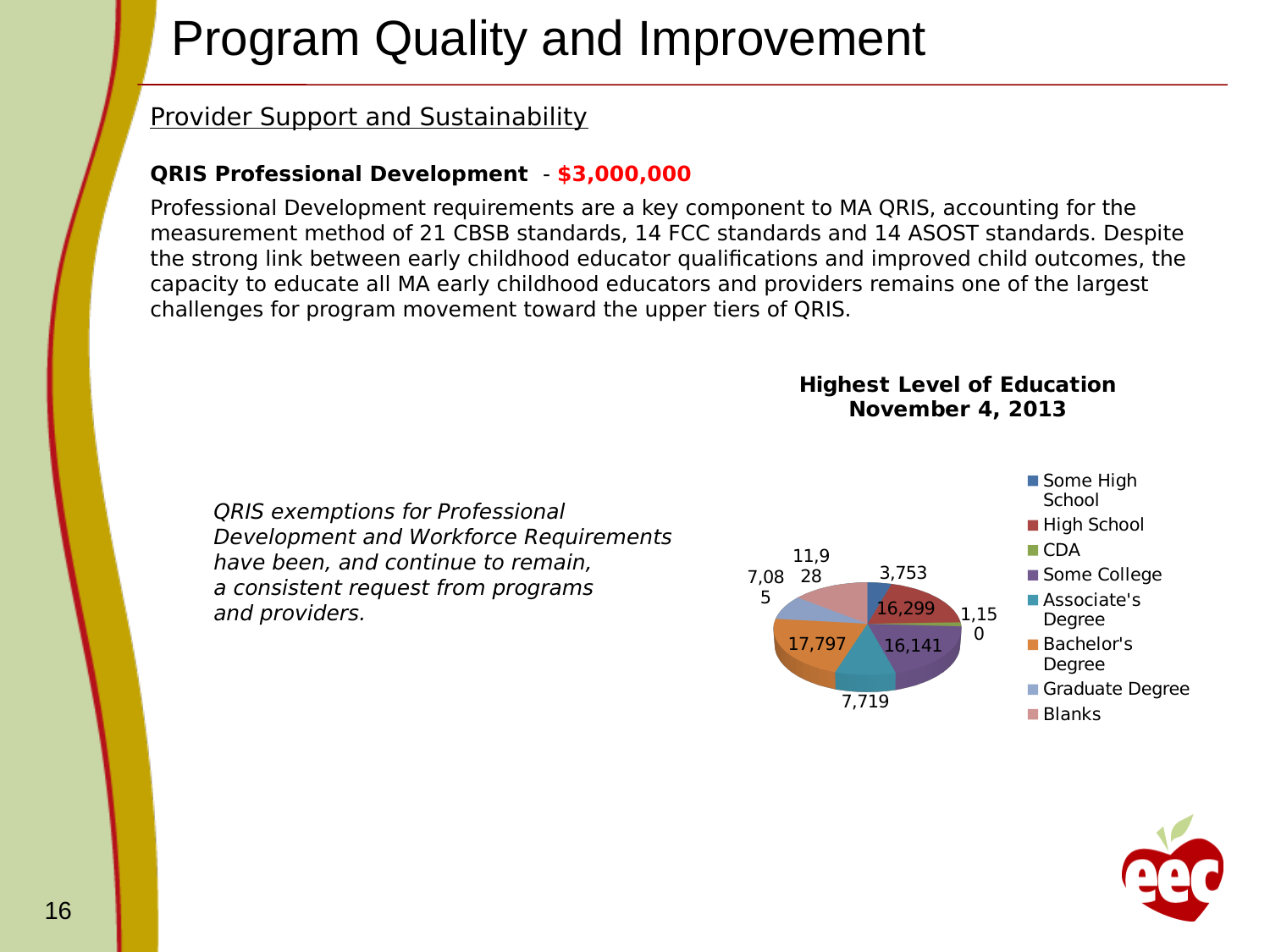

Program Quality and Improvement

Provider Support and Sustainability

QRIS Professional Development  - $3,000,000

Professional Development requirements are a key component to MA QRIS, accounting for the measurement method of 21 CBSB standards, 14 FCC standards and 14 ASOST standards. Despite the strong link between early childhood educator qualifications and improved child outcomes, the capacity to educate all MA early childhood educators and providers remains one of the largest challenges for program movement toward the upper tiers of QRIS.

QRIS exemptions for Professional
Development and Workforce Requirements
have been, and continue to remain,
a consistent request from programs
and providers.

[unsupported chart]

16